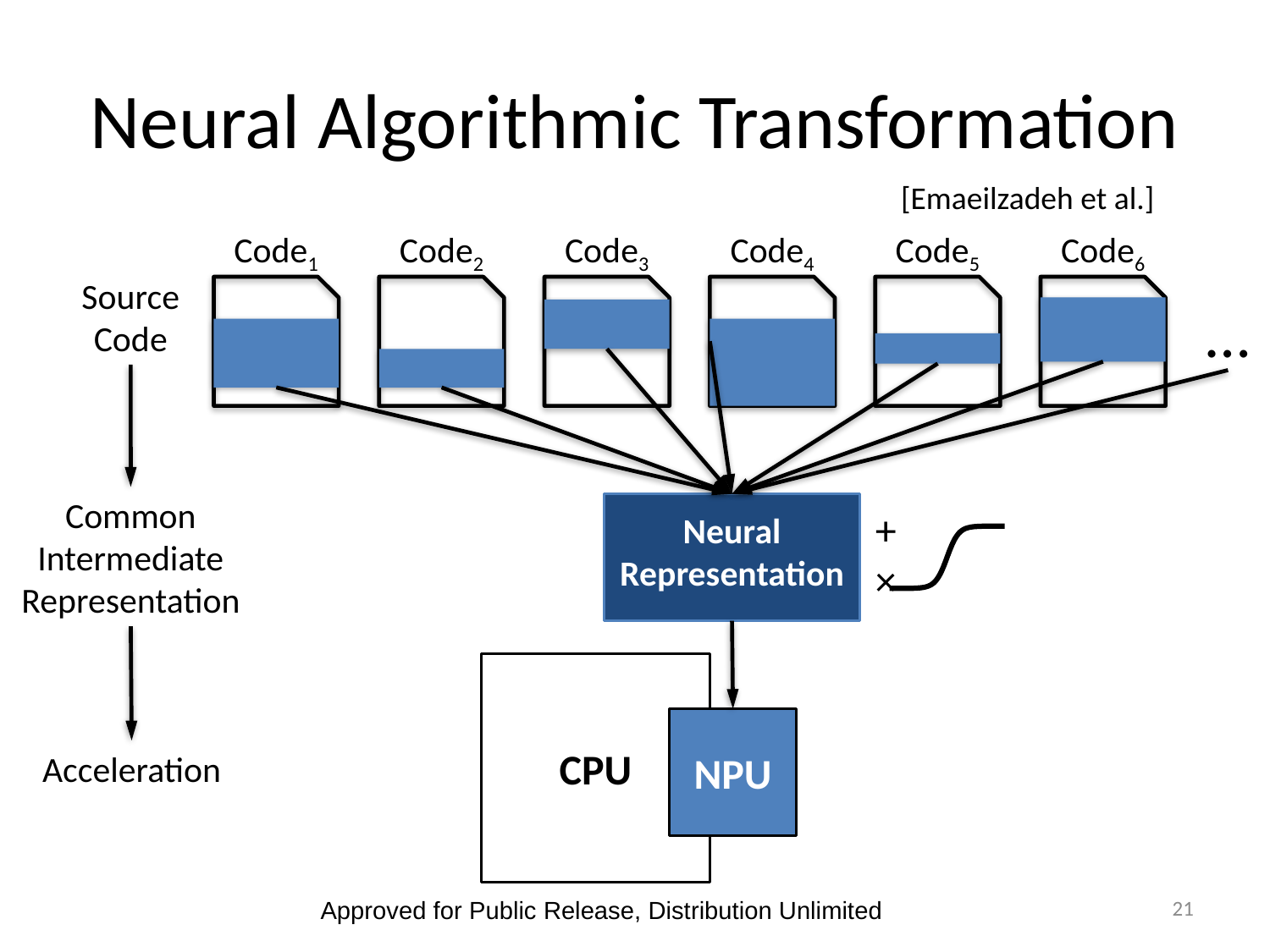

# Neural Algorithmic Transformation
[Emaeilzadeh et al.]
Code1

Code2

Code3

Code4

Code5

Code6

…
Source
Code
Common
Intermediate
Representation
Neural
Representation
+
×

### Chart

| Category | Y-Value 1 |
|---|---|
CPU
NPU
Acceleration
21
Approved for Public Release, Distribution Unlimited